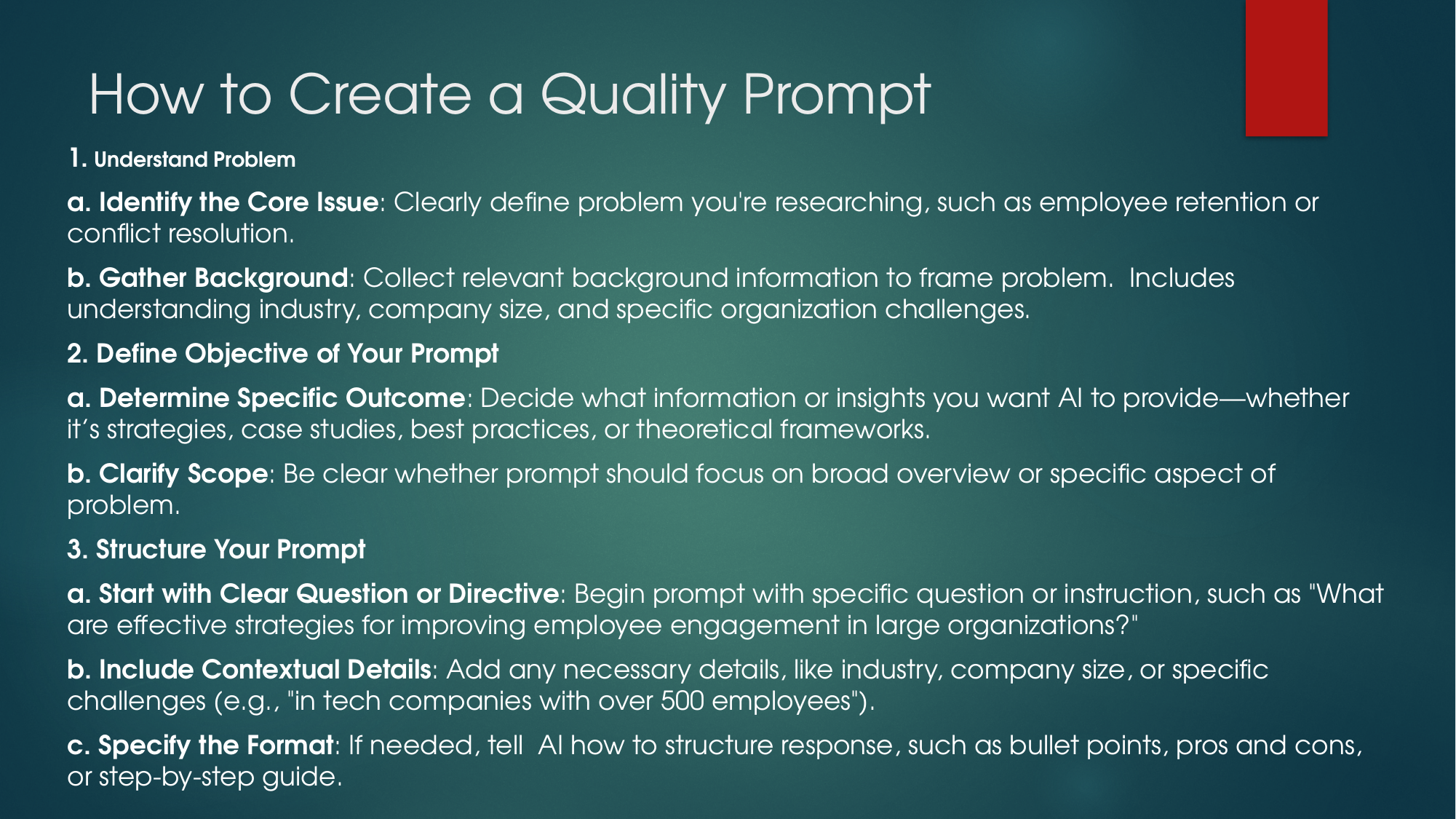

# How to Create a Quality Prompt
1. Understand Problem
a. Identify the Core Issue: Clearly define problem you're researching, such as employee retention or conflict resolution.
b. Gather Background: Collect relevant background information to frame problem.  Includes understanding industry, company size, and specific organization challenges.
2. Define Objective of Your Prompt
a. Determine Specific Outcome: Decide what information or insights you want AI to provide—whether it’s strategies, case studies, best practices, or theoretical frameworks.
b. Clarify Scope: Be clear whether prompt should focus on broad overview or specific aspect of problem.
3. Structure Your Prompt
a. Start with Clear Question or Directive: Begin prompt with specific question or instruction, such as "What are effective strategies for improving employee engagement in large organizations?"
b. Include Contextual Details: Add any necessary details, like industry, company size, or specific challenges (e.g., "in tech companies with over 500 employees").
c. Specify the Format: If needed, tell  AI how to structure response, such as bullet points, pros and cons, or step-by-step guide.